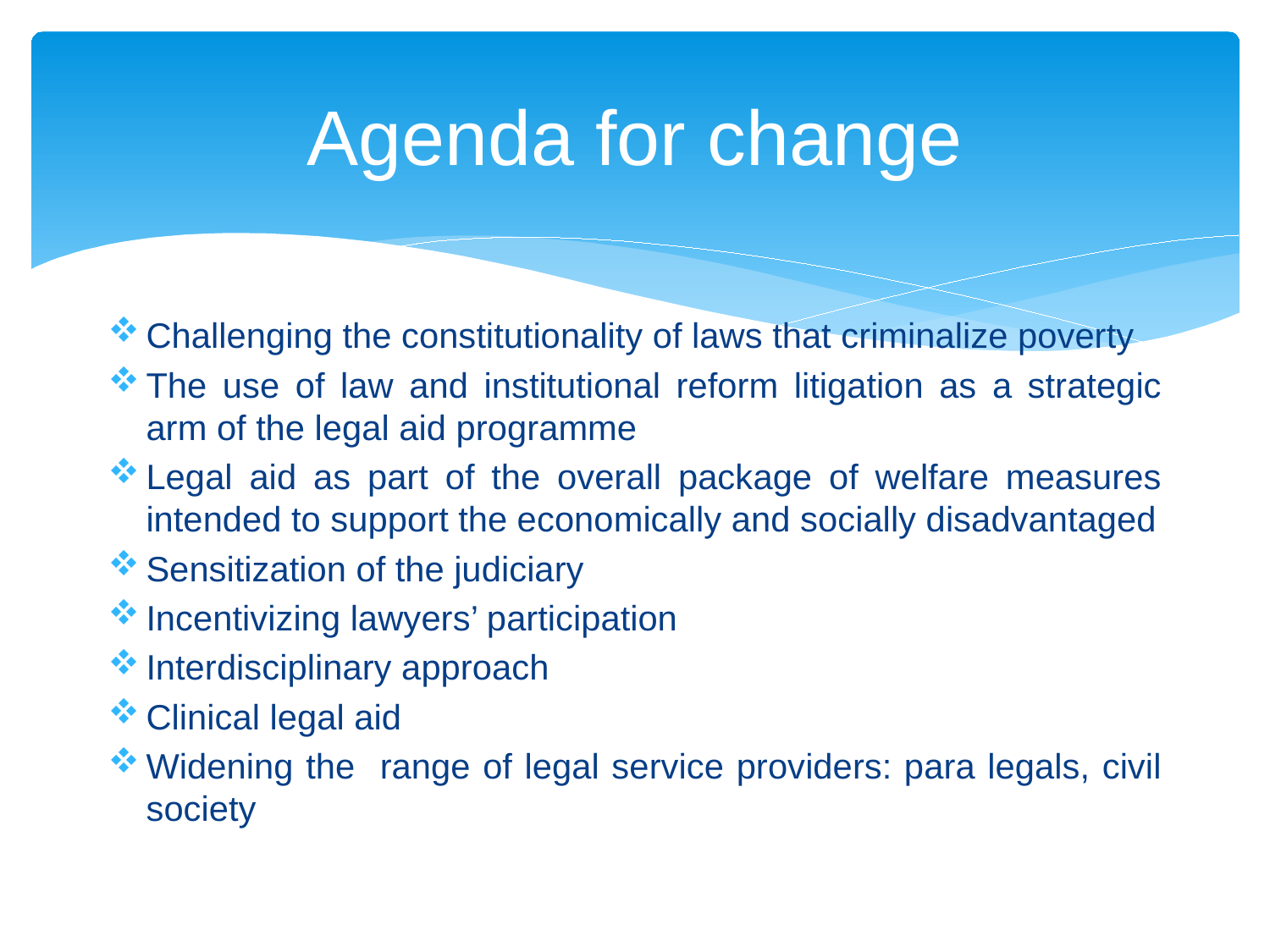

# Agenda for change
Challenging the constitutionality of laws that criminalize poverty
The use of law and institutional reform litigation as a strategic arm of the legal aid programme
Legal aid as part of the overall package of welfare measures intended to support the economically and socially disadvantaged
Sensitization of the judiciary
Incentivizing lawyers’ participation
Interdisciplinary approach
Clinical legal aid
Widening the  range of legal service providers: para legals, civil society